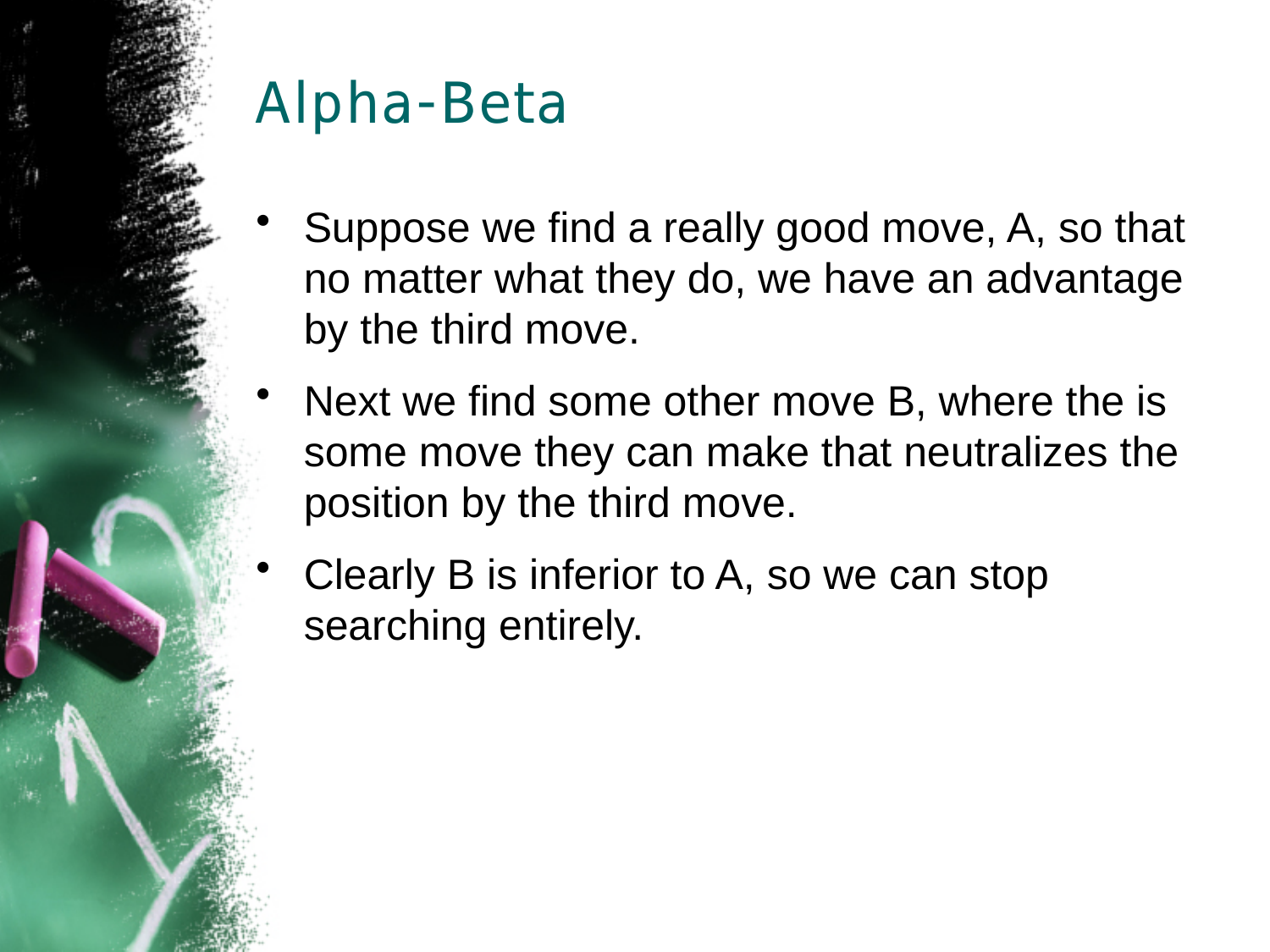

# Alpha-Beta
Suppose we find a really good move, A, so that no matter what they do, we have an advantage by the third move.
Next we find some other move B, where the is some move they can make that neutralizes the position by the third move.
Clearly B is inferior to A, so we can stop searching entirely.